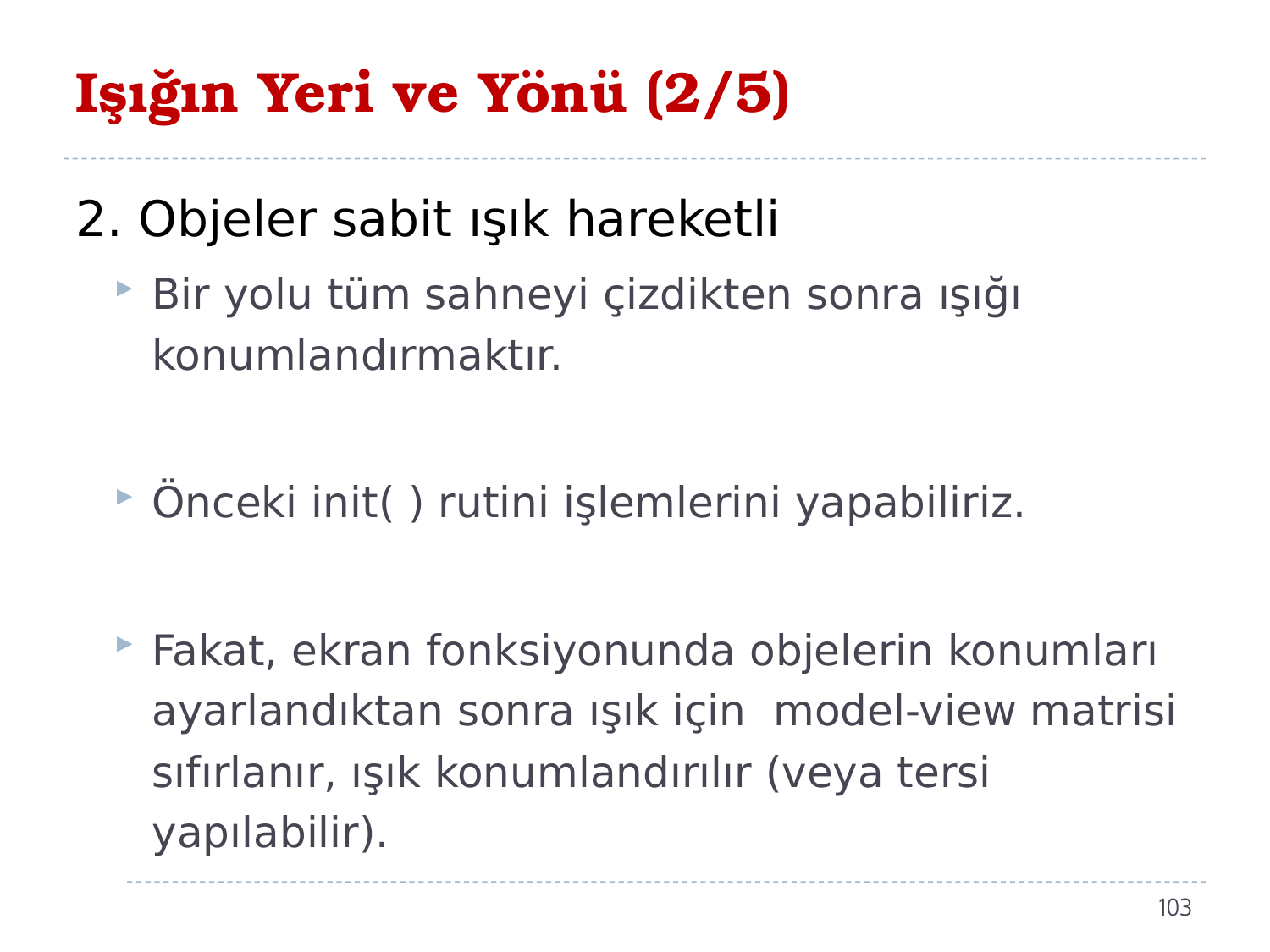

# Işığın Yeri ve Yönü (2/5)
2. Objeler sabit ışık hareketli
Bir yolu tüm sahneyi çizdikten sonra ışığı konumlandırmaktır.

Önceki init( ) rutini işlemlerini yapabiliriz.

Fakat, ekran fonksiyonunda objelerin konumları ayarlandıktan sonra ışık için  model-view matrisi sıfırlanır, ışık konumlandırılır (veya tersi yapılabilir).
103